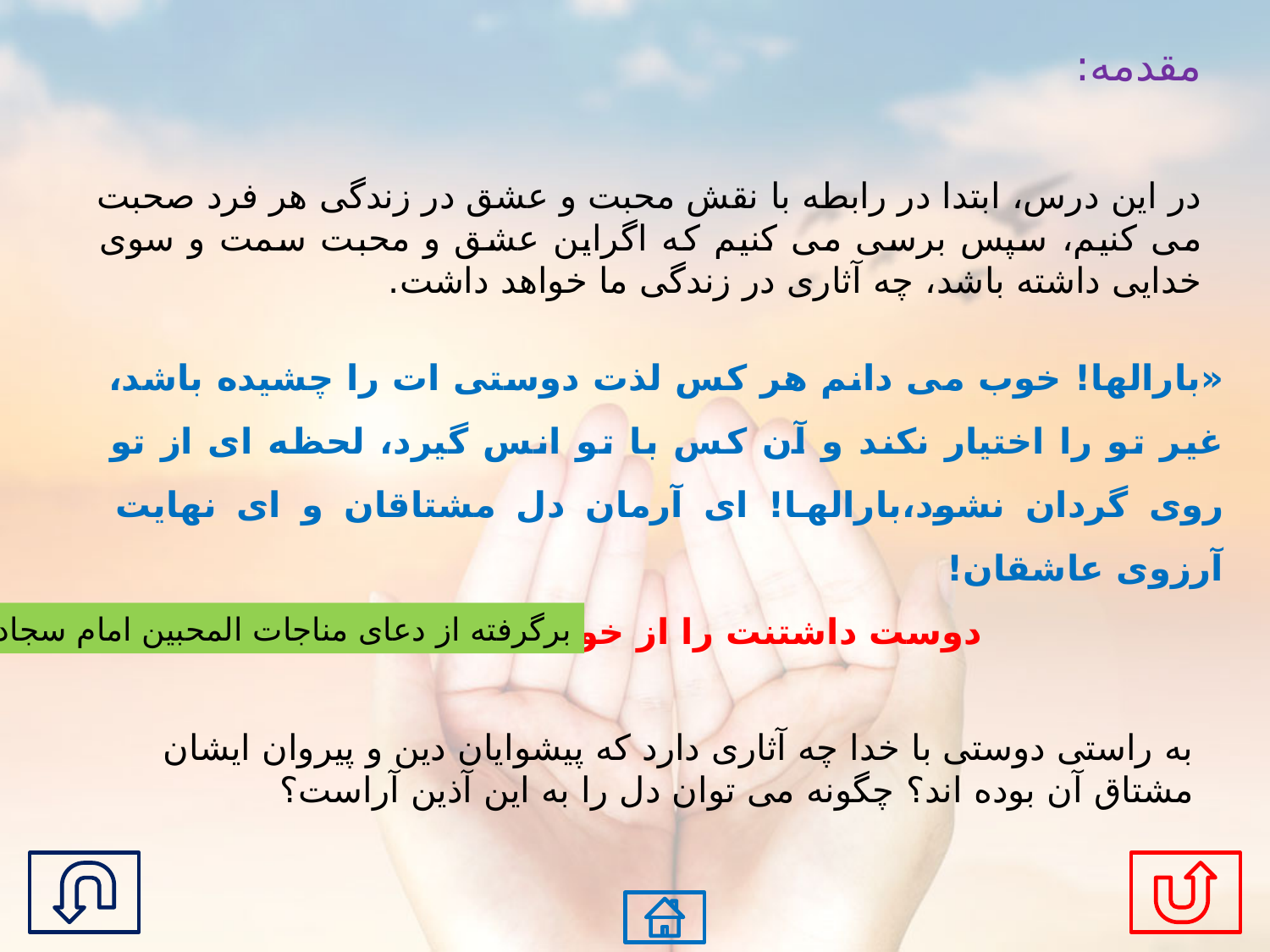

مقدمه:

در این درس، ابتدا در رابطه با نقش محبت و عشق در زندگی هر فرد صحبت می کنیم، سپس برسی می کنیم که اگراین عشق و محبت سمت و سوی خدایی داشته باشد، چه آثاری در زندگی ما خواهد داشت.
«بارالها! خوب می دانم هر کس لذت دوستی ات را چشیده باشد، غیر تو را اختیار نکند و آن کس با تو انس گیرد، لحظه ای از تو روی گردان نشود،بارالها! ای آرمان دل مشتاقان و ای نهایت آرزوی عاشقان!
دوست داشتنت را از خودت خواهانم»
برگرفته از دعای مناجات المحبین امام سجاد(ع)
به راستی دوستی با خدا چه آثاری دارد که پیشوایان دین و پیروان ایشان مشتاق آن بوده اند؟ چگونه می توان دل را به این آذین آراست؟